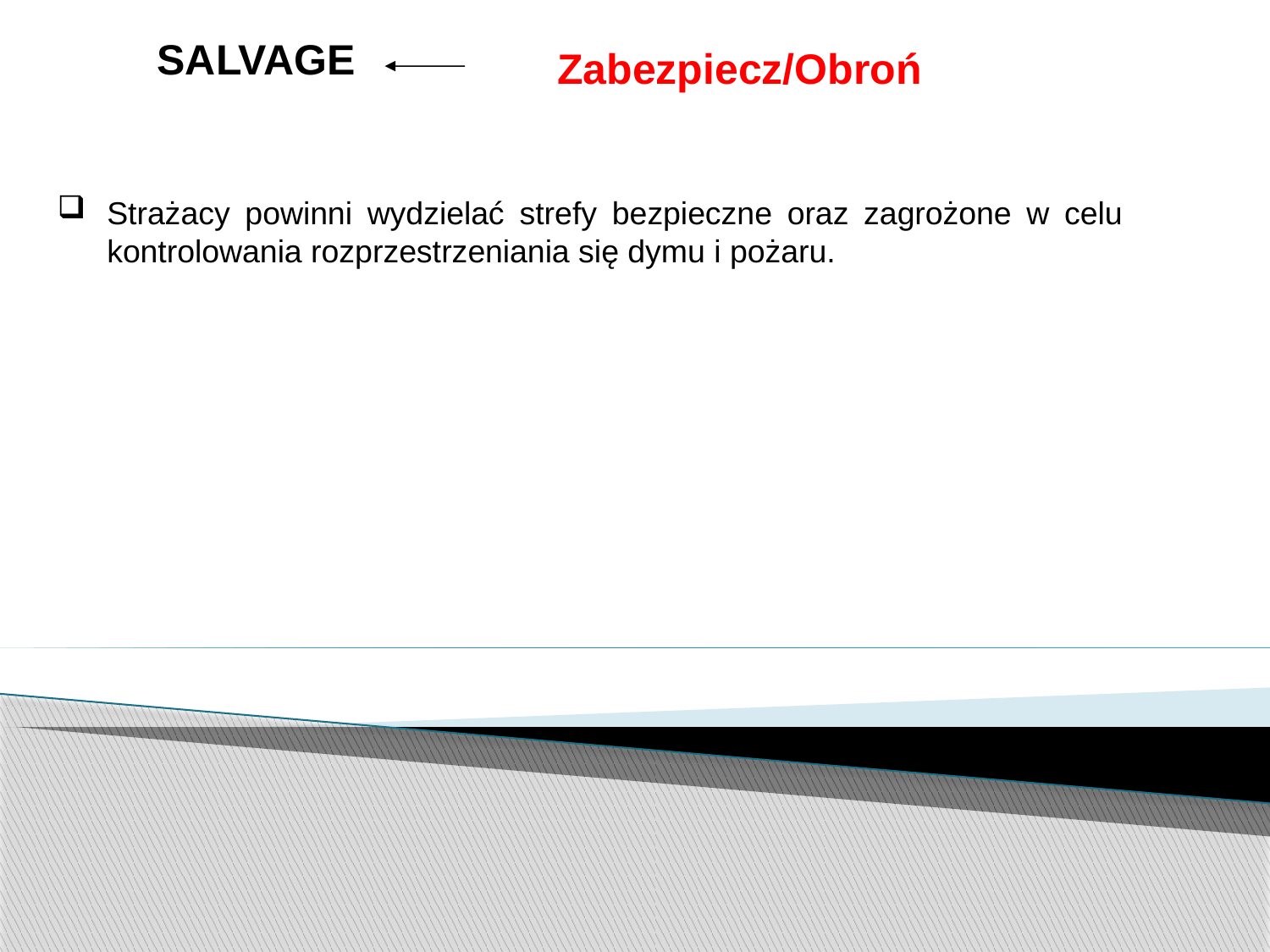

SALVAGE
Zabezpiecz/Obroń

Strażacy powinni wydzielać strefy bezpieczne oraz zagrożone w celu kontrolowania rozprzestrzeniania się dymu i pożaru.